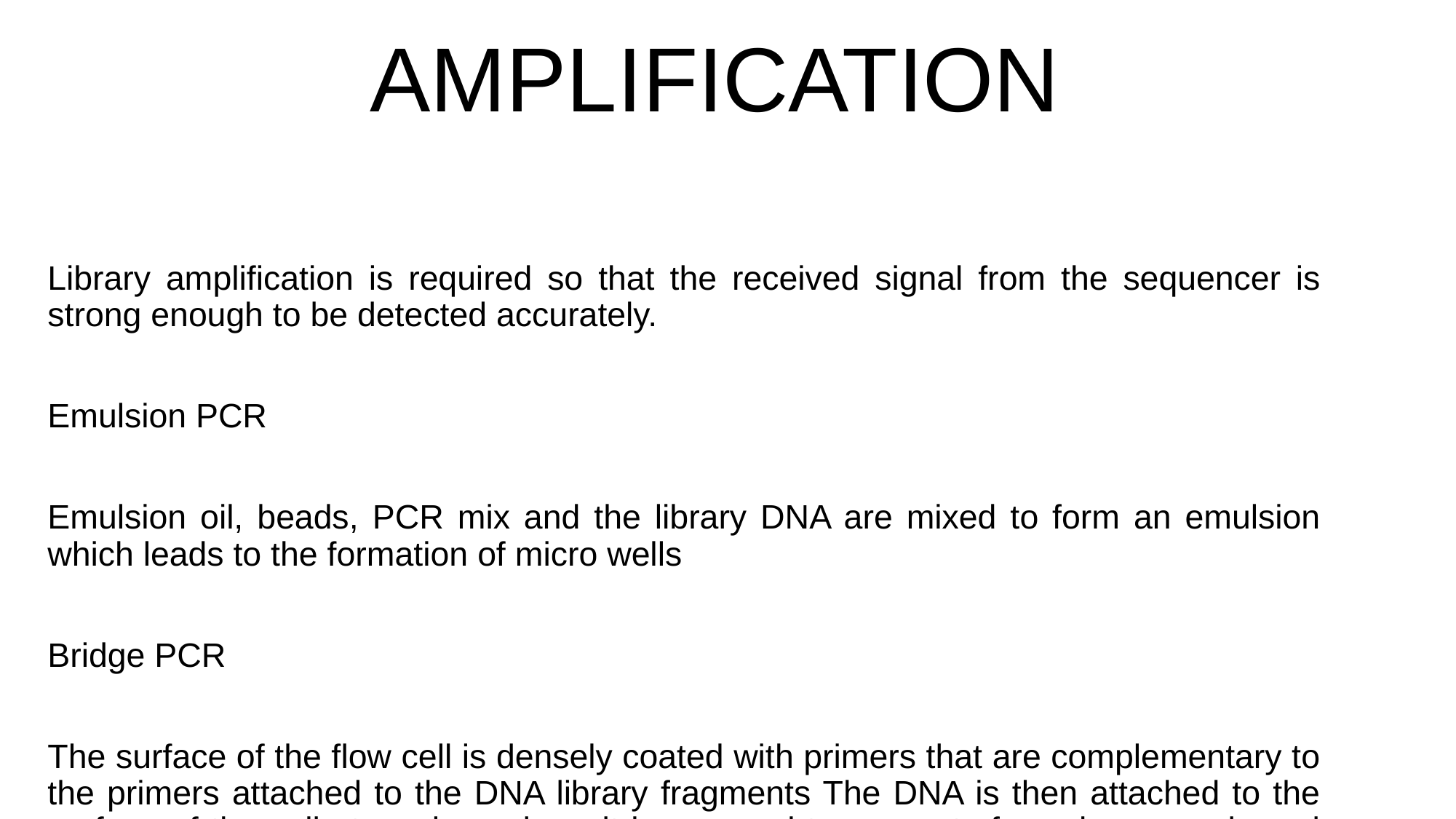

# AMPLIFICATION

Library amplification is required so that the received signal from the sequencer is strong enough to be detected accurately.

Emulsion PCR

Emulsion oil, beads, PCR mix and the library DNA are mixed to form an emulsion which leads to the formation of micro wells

Bridge PCR

The surface of the flow cell is densely coated with primers that are complementary to the primers attached to the DNA library fragments The DNA is then attached to the surface of the cell at random where it is exposed to reagents for polymerase based extension.